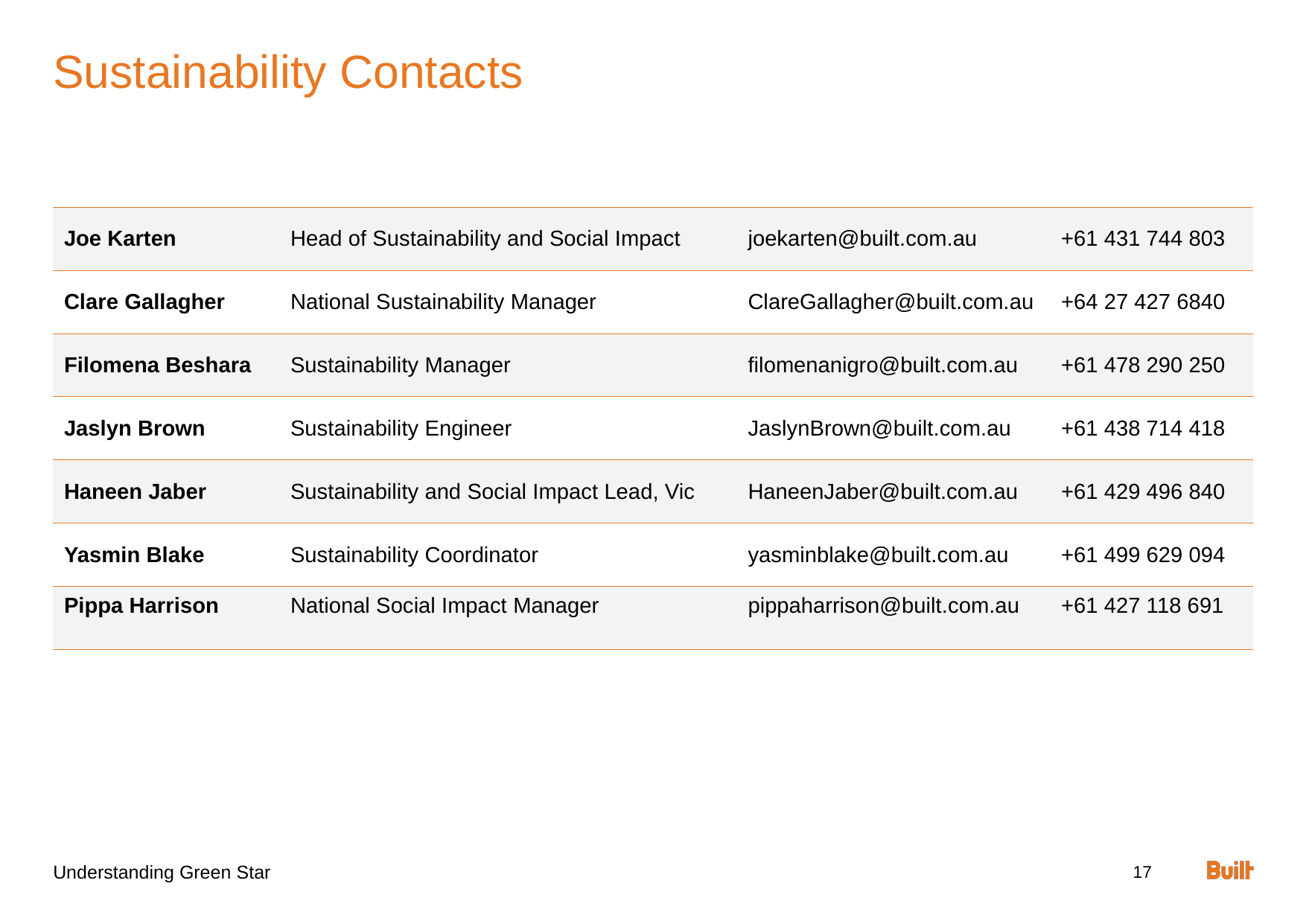

# Sustainability Contacts
| Joe Karten | Head of Sustainability and Social Impact | joekarten@built.com.au | +61 431 744 803 |
| --- | --- | --- | --- |
| Clare Gallagher | National Sustainability Manager | ClareGallagher@built.com.au | +64 27 427 6840 |
| Filomena Beshara | Sustainability Manager | filomenanigro@built.com.au | +61 478 290 250 |
| Jaslyn Brown | Sustainability Engineer | JaslynBrown@built.com.au | +61 438 714 418 |
| Haneen Jaber | Sustainability and Social Impact Lead, Vic | HaneenJaber@built.com.au | +61 429 496 840 |
| Yasmin Blake | Sustainability Coordinator | yasminblake@built.com.au | +61 499 629 094 |
| Pippa Harrison | National Social Impact Manager | pippaharrison@built.com.au | +61 427 118 691 |
Understanding Green Star
17